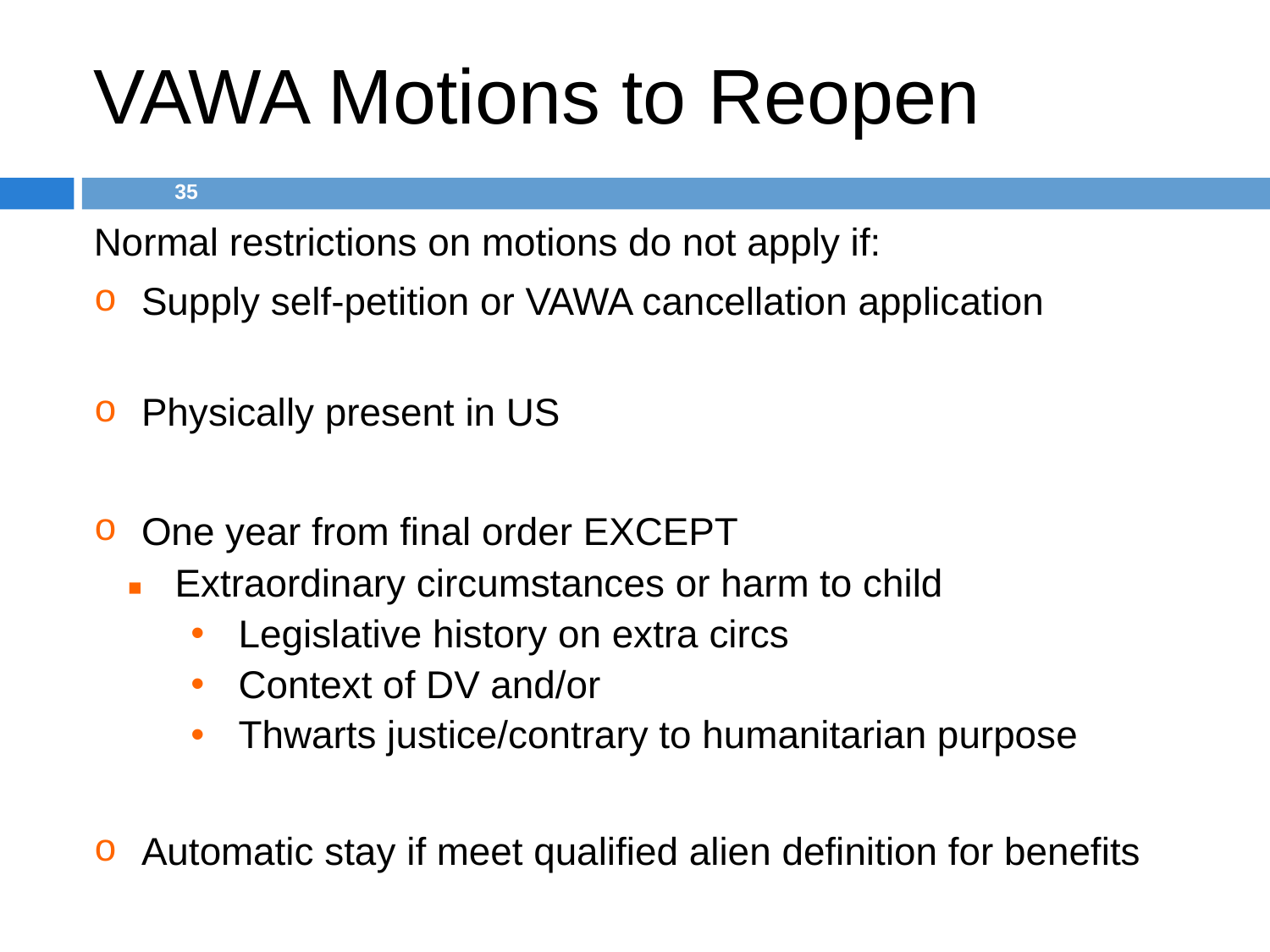

# VAWA Motions to Reopen
35
Normal restrictions on motions do not apply if:
Supply self-petition or VAWA cancellation application

Physically present in US

One year from final order EXCEPT
Extraordinary circumstances or harm to child
Legislative history on extra circs
Context of DV and/or
Thwarts justice/contrary to humanitarian purpose

Automatic stay if meet qualified alien definition for benefits